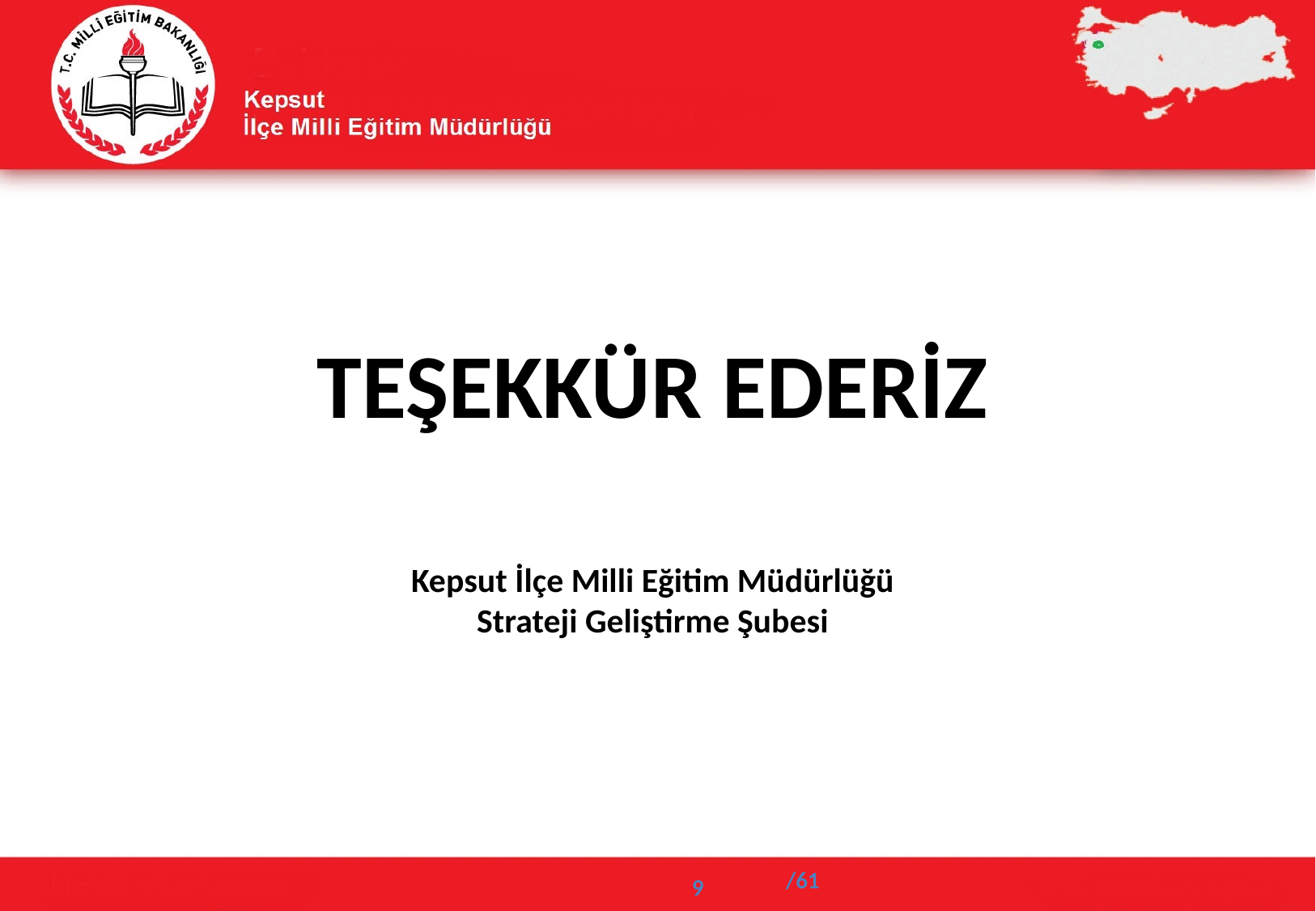

TEŞEKKÜR EDERİZ

Kepsut İlçe Milli Eğitim Müdürlüğü
Strateji Geliştirme Şubesi